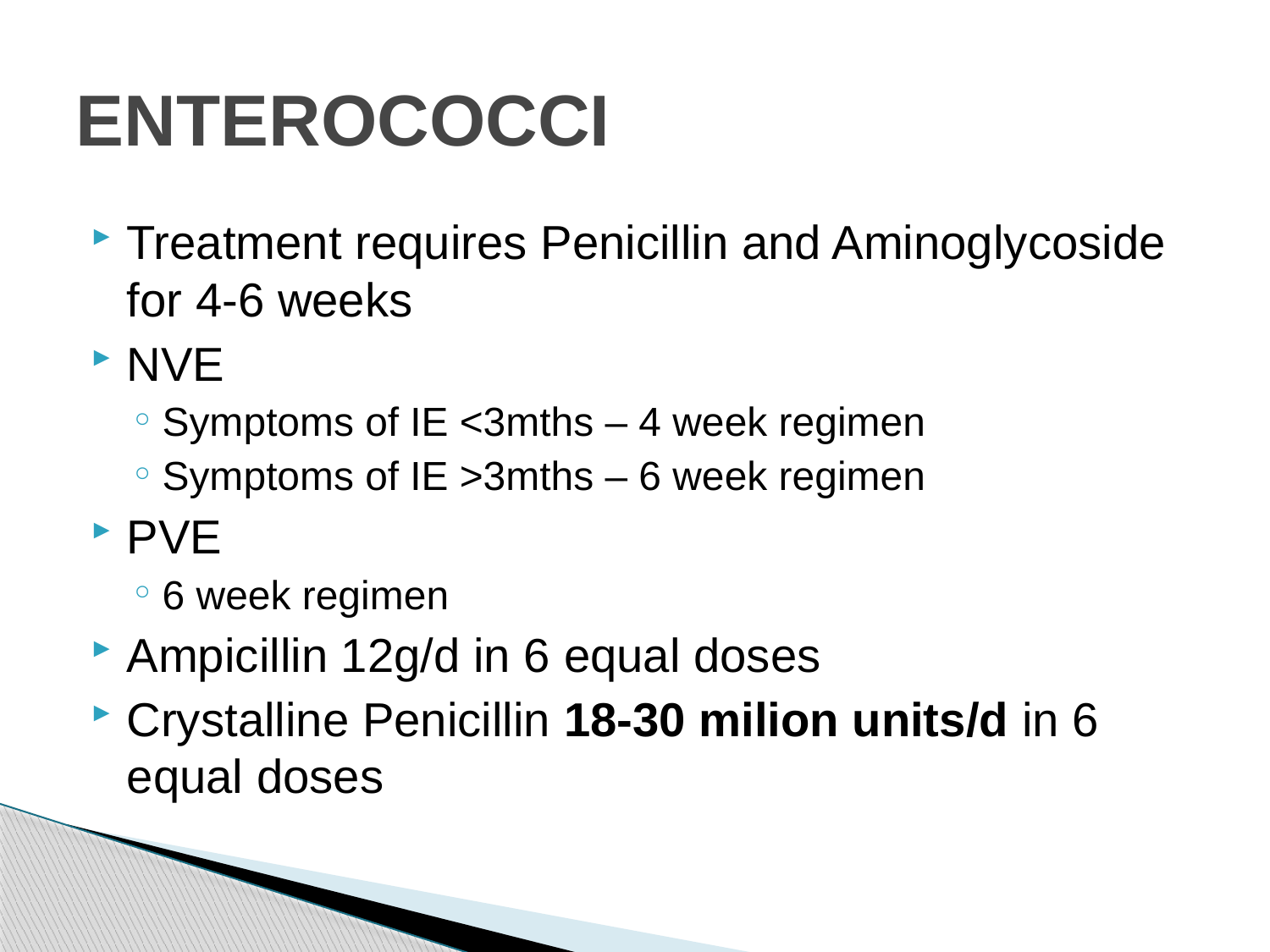

# ENTEROCOCCI
Treatment requires Penicillin and Aminoglycoside for 4-6 weeks
NVE
Symptoms of IE <3mths – 4 week regimen
Symptoms of IE >3mths – 6 week regimen
PVE
6 week regimen
Ampicillin 12g/d in 6 equal doses
Crystalline Penicillin 18-30 milion units/d in 6 equal doses